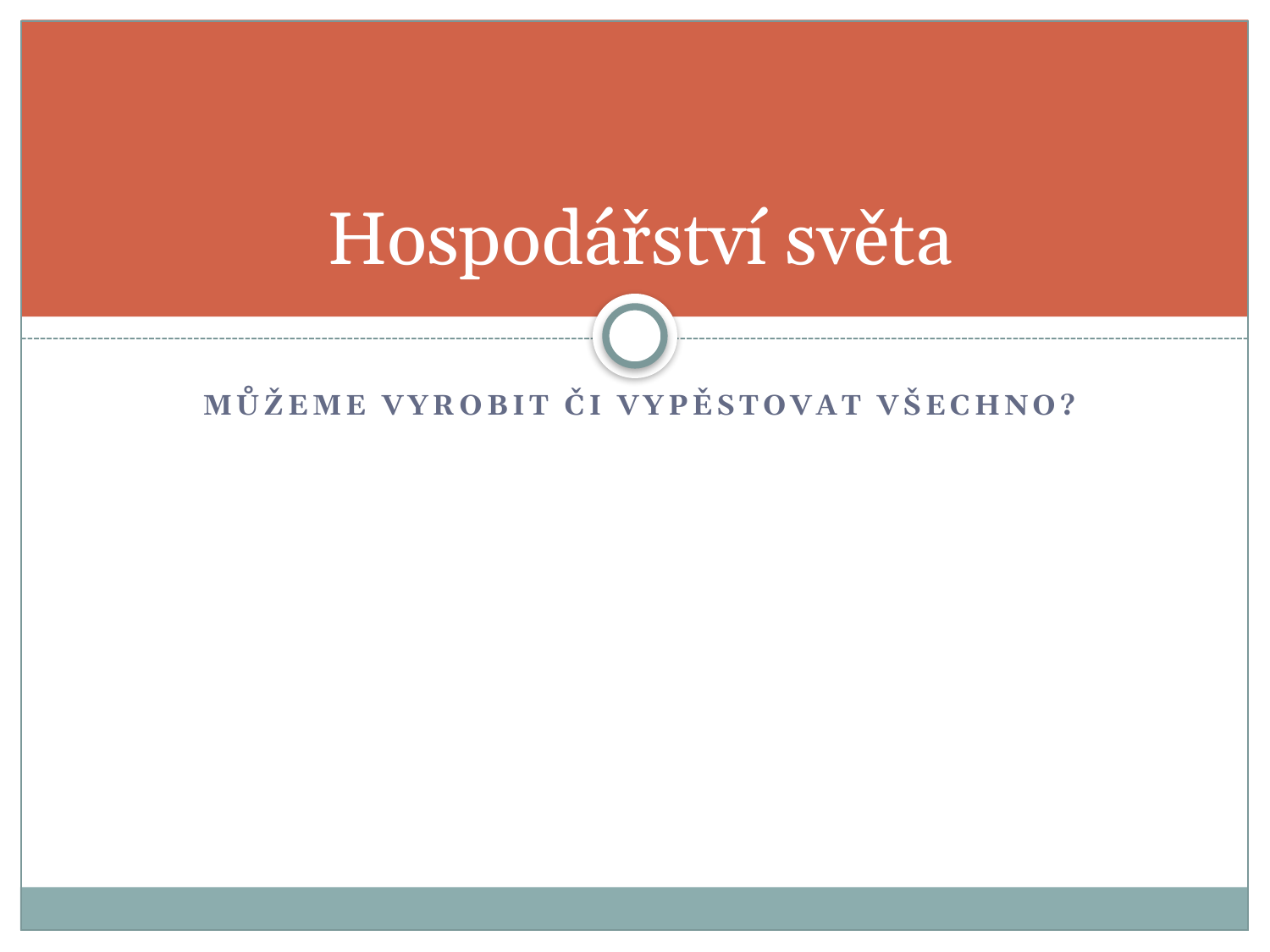

# Hospodářství světa
Můžeme vyrobit či vypěstovat všechno?